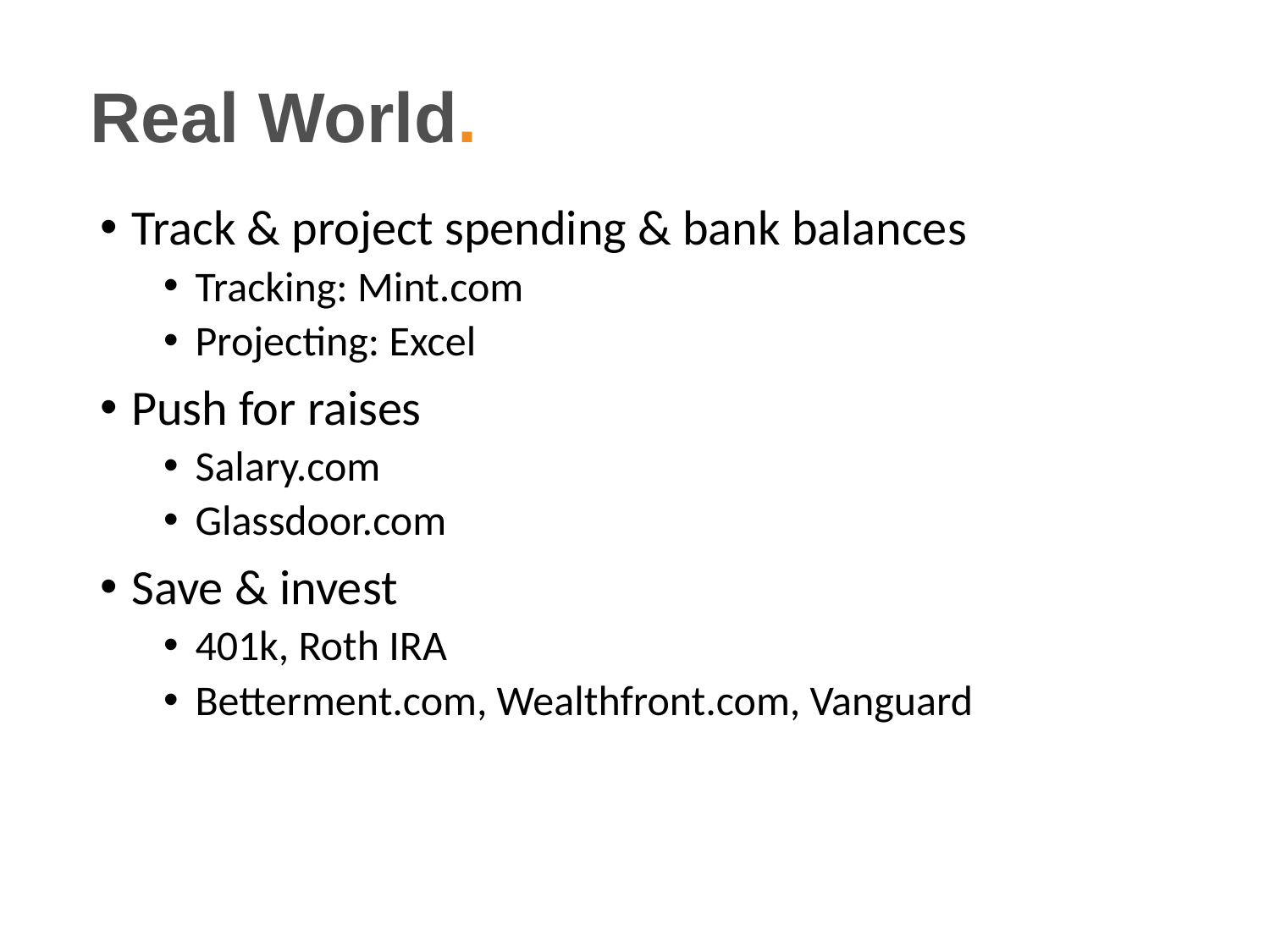

Real World.
Track & project spending & bank balances
Tracking: Mint.com
Projecting: Excel
Push for raises
Salary.com
Glassdoor.com
Save & invest
401k, Roth IRA
Betterment.com, Wealthfront.com, Vanguard